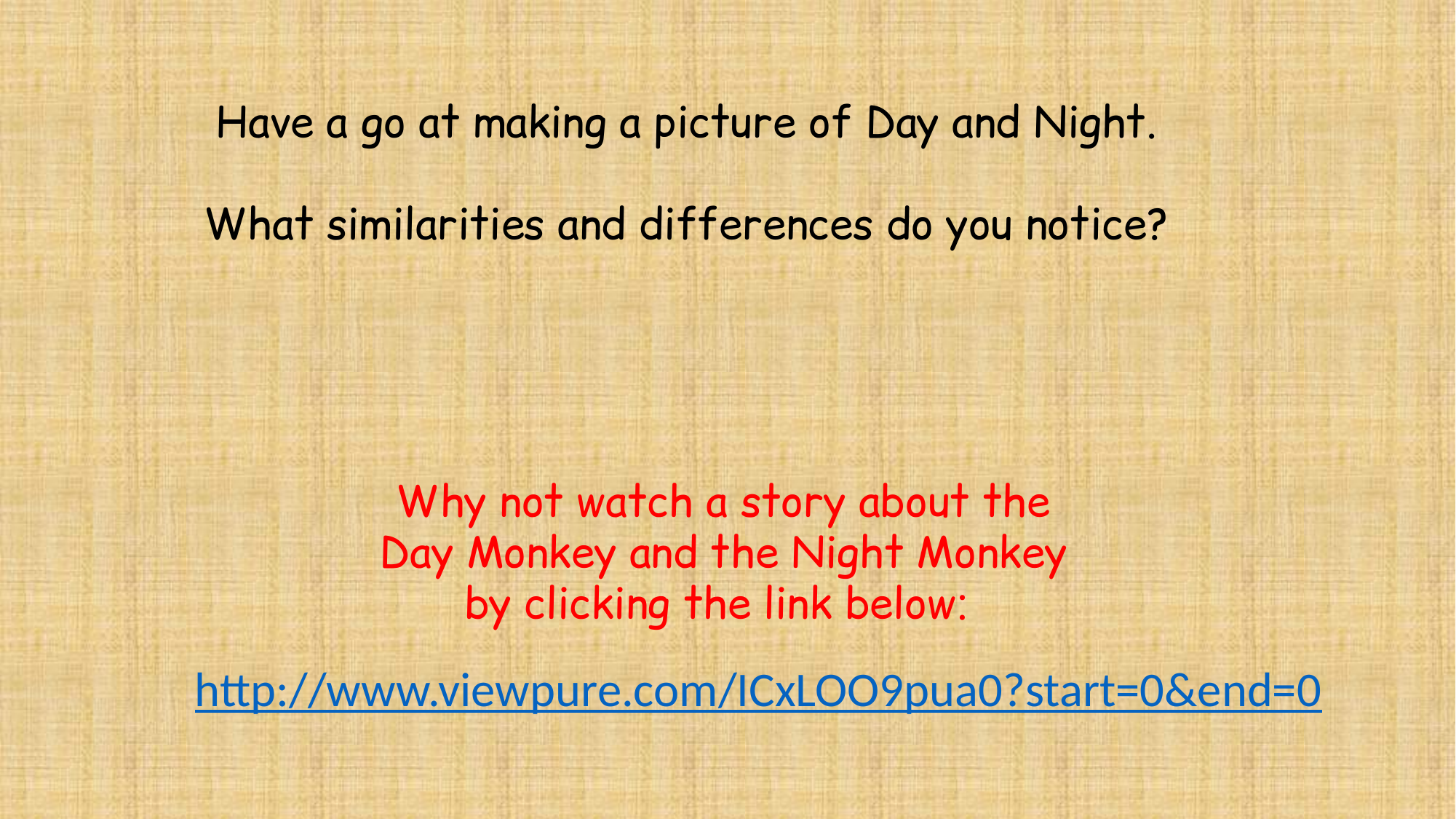

Have a go at making a picture of Day and Night.

What similarities and differences do you notice?

Why not watch a story about the
Day Monkey and the Night Monkey
by clicking the link below:

http://www.viewpure.com/ICxLOO9pua0?start=0&end=0